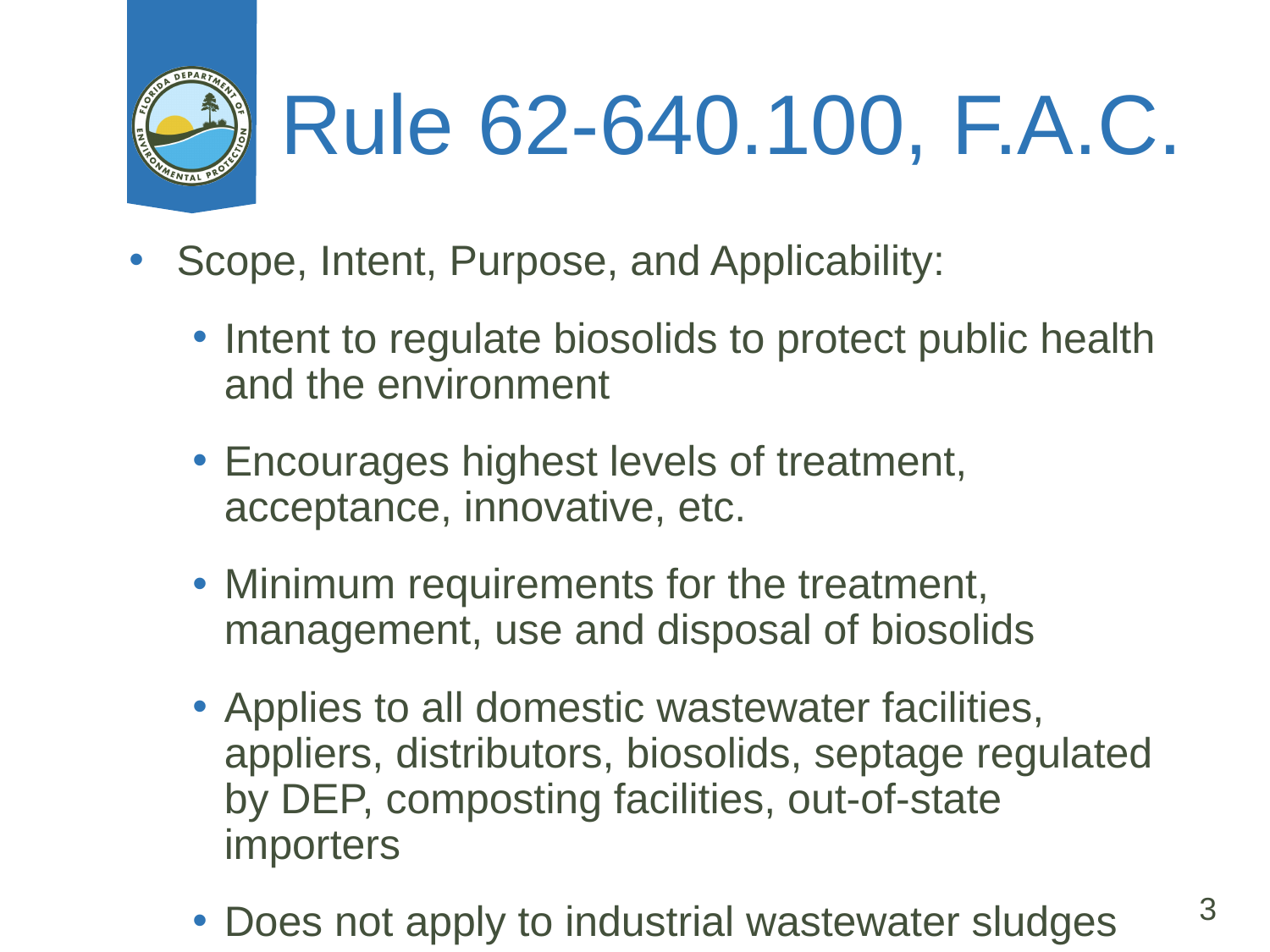

# Rule 62-640.100, F.A.C.
Scope, Intent, Purpose, and Applicability:
Intent to regulate biosolids to protect public health and the environment
Encourages highest levels of treatment, acceptance, innovative, etc.
Minimum requirements for the treatment, management, use and disposal of biosolids
Applies to all domestic wastewater facilities, appliers, distributors, biosolids, septage regulated by DEP, composting facilities, out-of-state importers
Does not apply to industrial wastewater sludges
Other rules noted: solid waste rules for disposal and composting, air rules for incineration and burning for energy, transportation